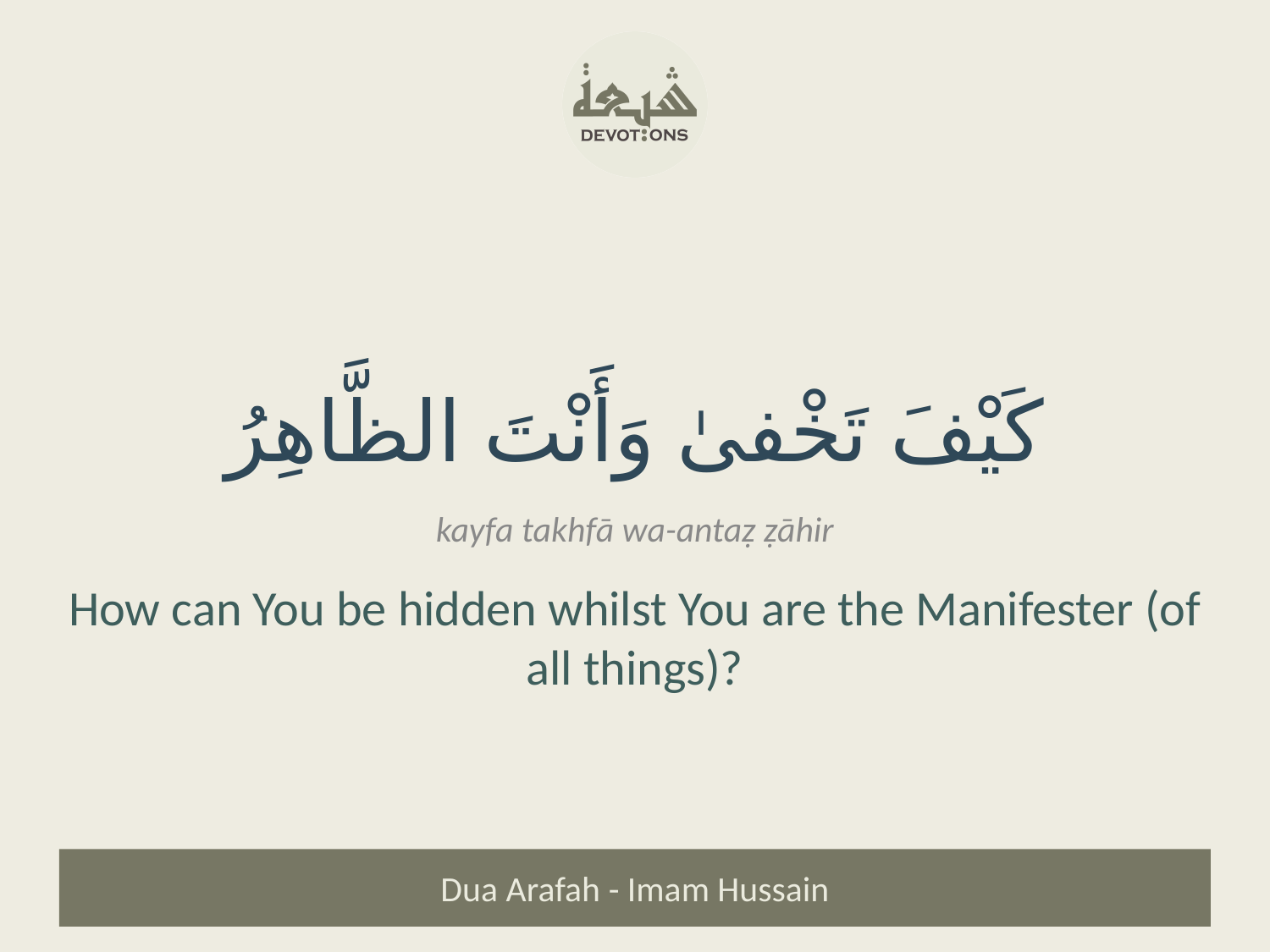

كَيْفَ تَخْفىٰ وَأَنْتَ الظَّاهِرُ
kayfa takhfā wa-antaẓ ẓāhir
How can You be hidden whilst You are the Manifester (of all things)?
Dua Arafah - Imam Hussain